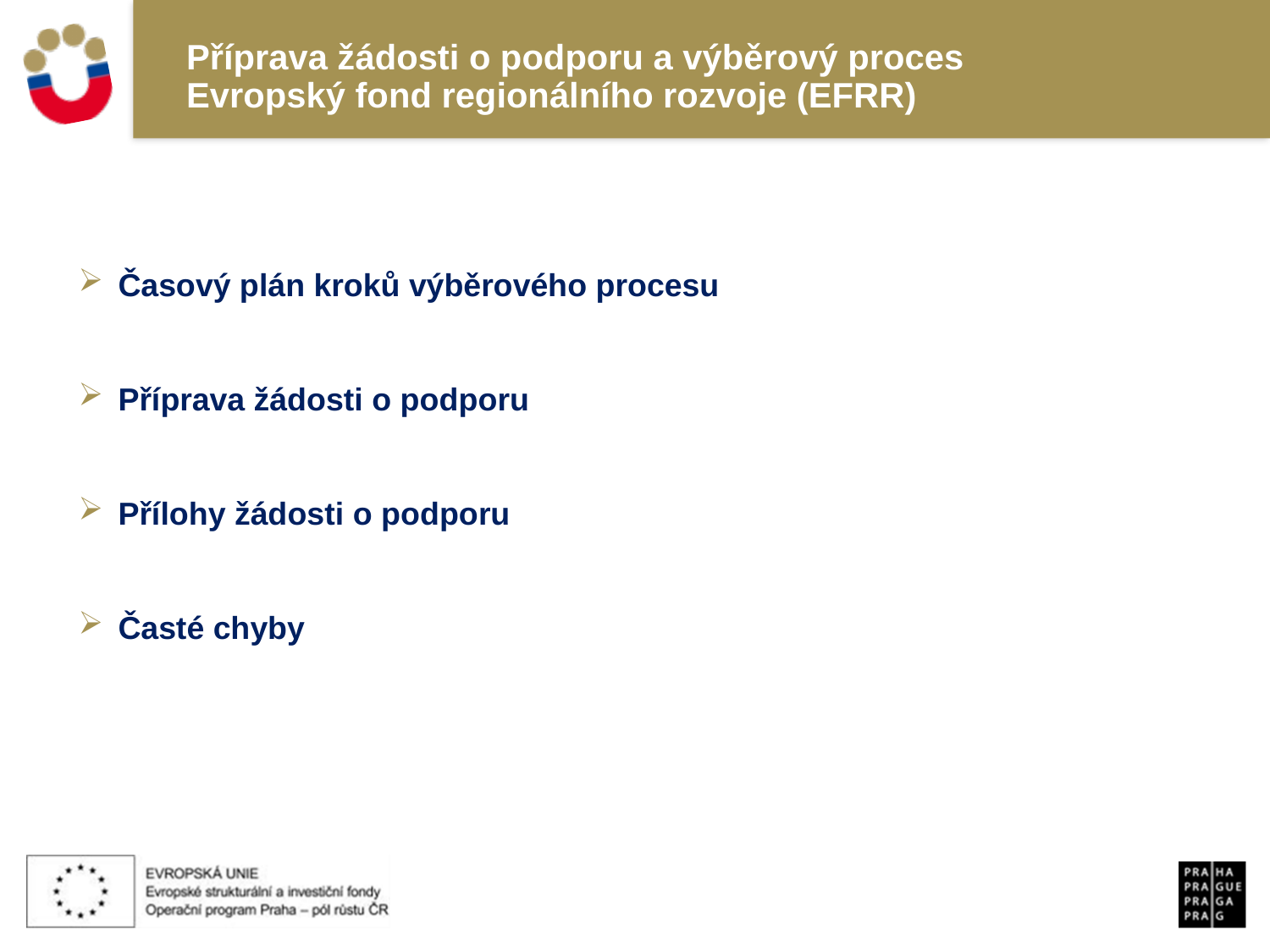

# Příprava žádosti o podporu a výběrový proces Evropský fond regionálního rozvoje (EFRR)

Časový plán kroků výběrového procesu

Příprava žádosti o podporu

Přílohy žádosti o podporu

Časté chyby